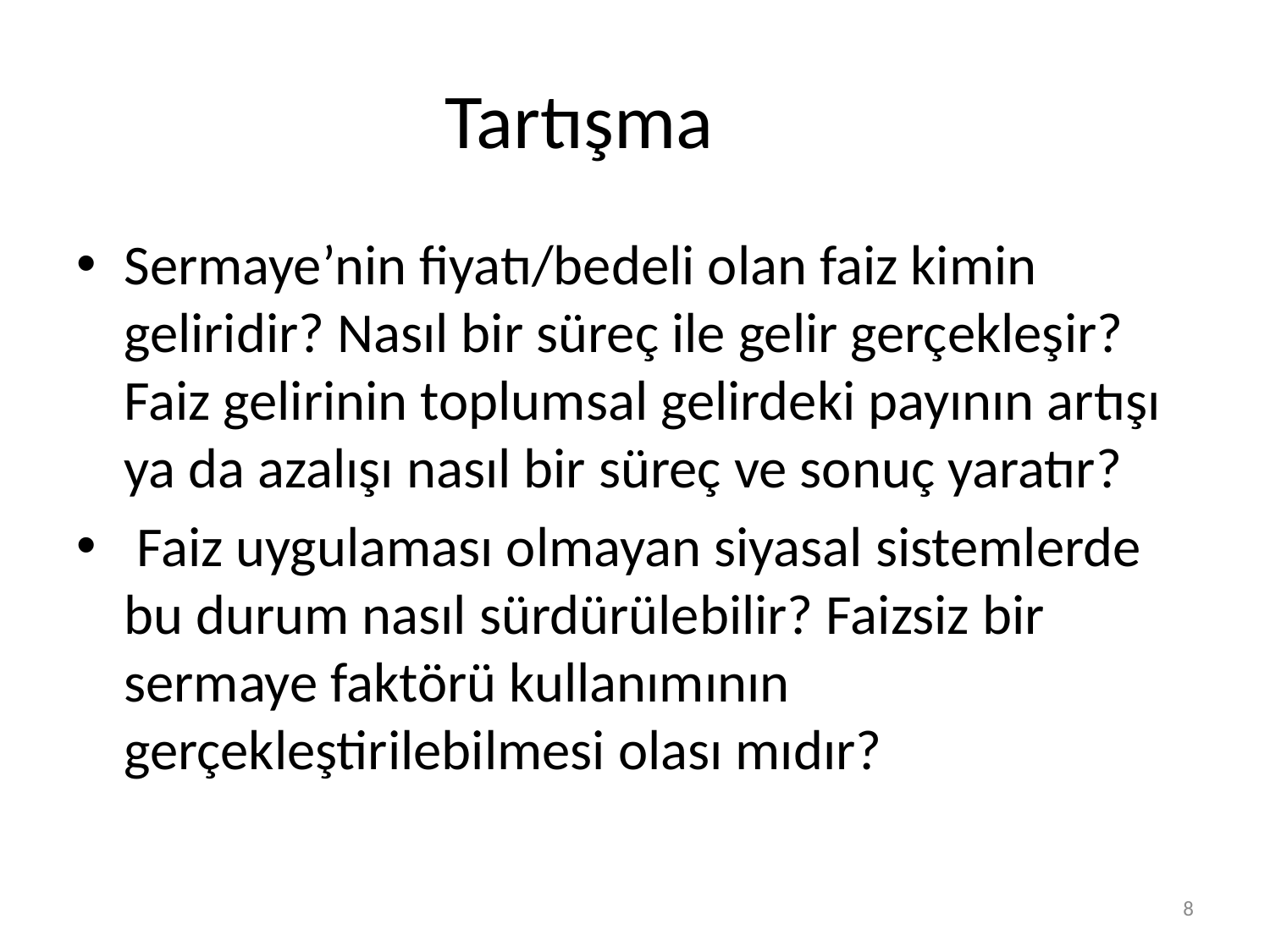

# Tartışma
Sermaye’nin fiyatı/bedeli olan faiz kimin geliridir? Nasıl bir süreç ile gelir gerçekleşir? Faiz gelirinin toplumsal gelirdeki payının artışı ya da azalışı nasıl bir süreç ve sonuç yaratır?
 Faiz uygulaması olmayan siyasal sistemlerde bu durum nasıl sürdürülebilir? Faizsiz bir sermaye faktörü kullanımının gerçekleştirilebilmesi olası mıdır?
8